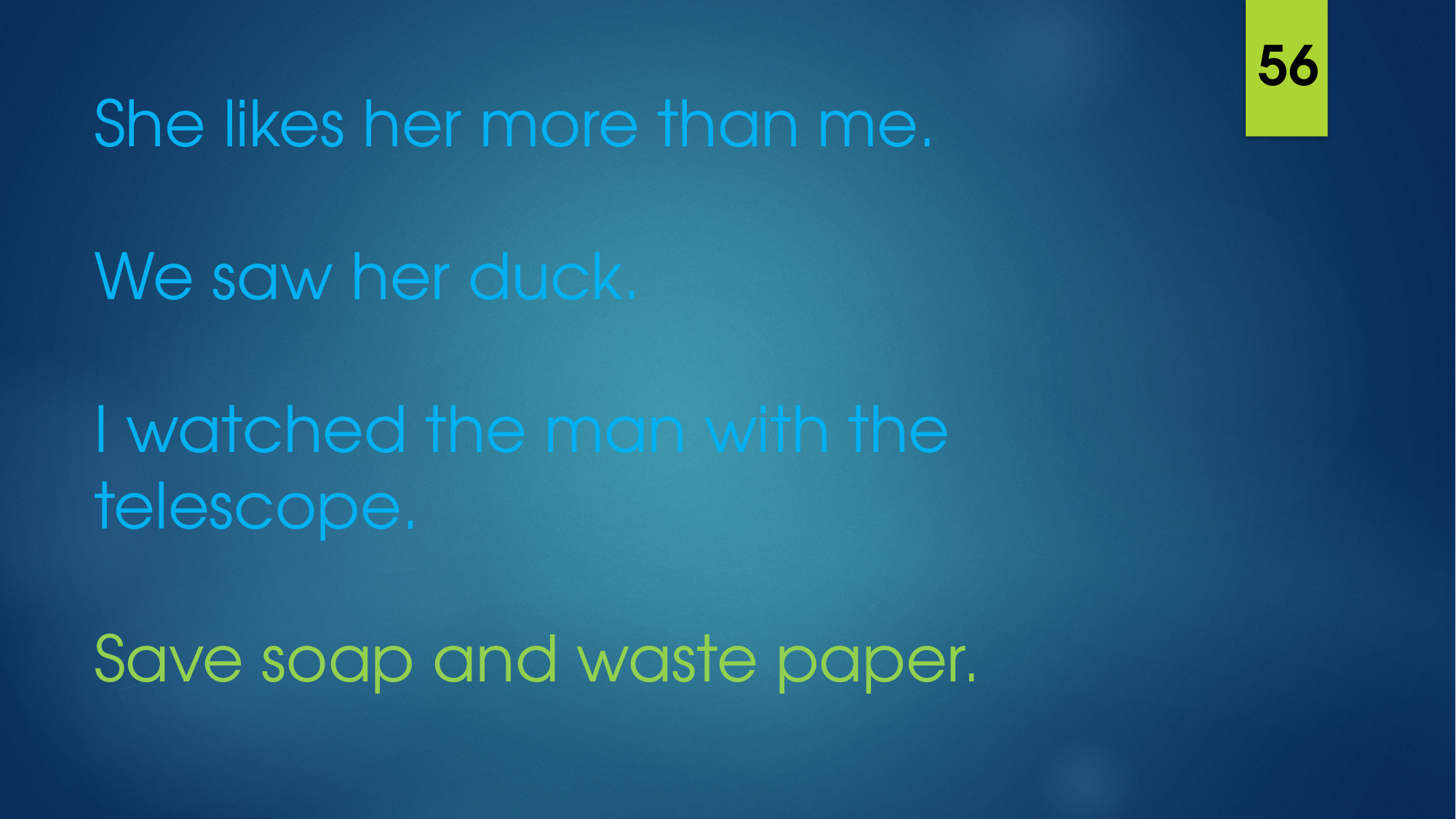

56

She likes her more than me.

We saw her duck.

I watched the man with the telescope.

Save soap and waste paper.